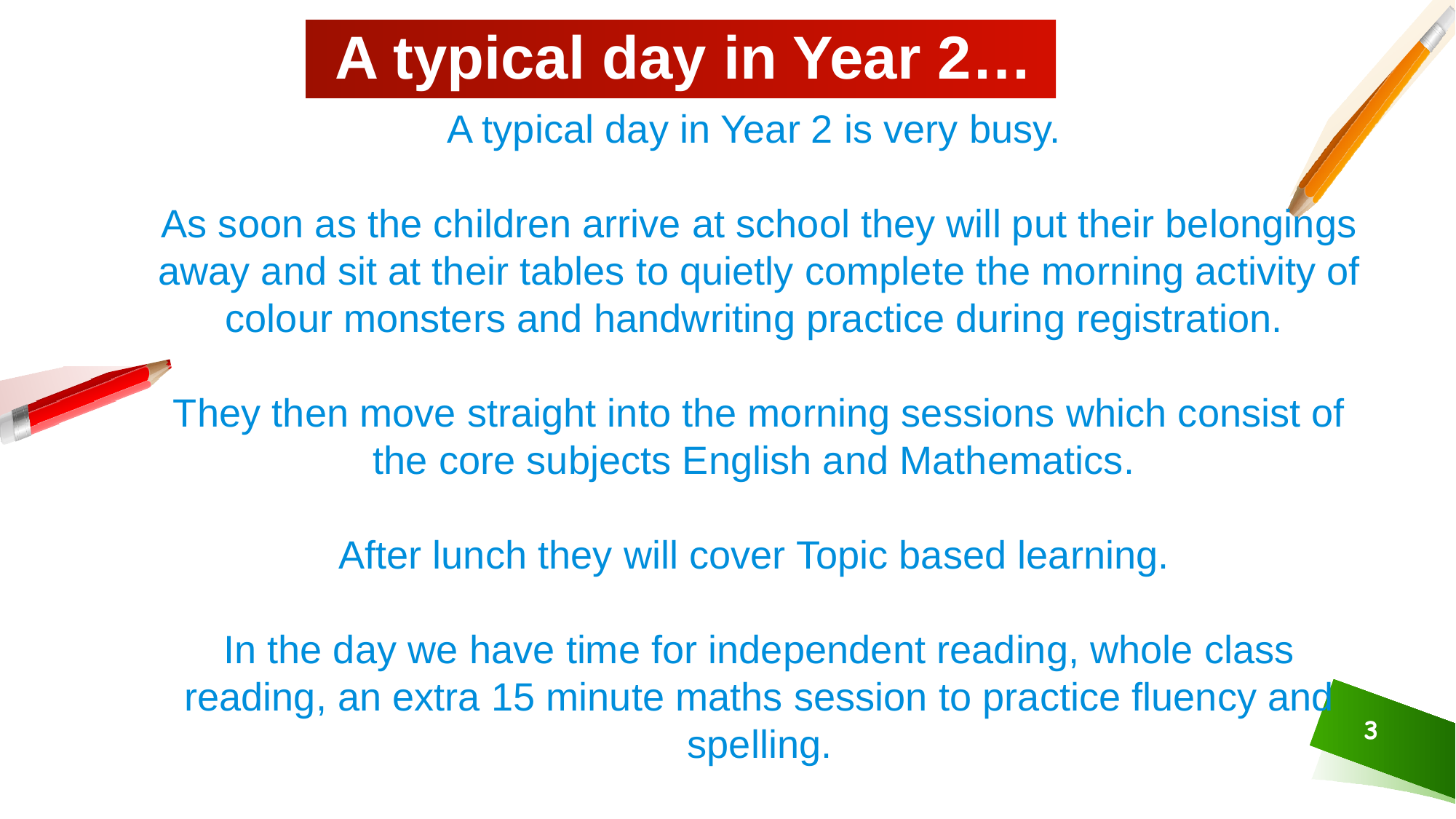

# A typical day in Year 2…
A typical day in Year 2 is very busy.

As soon as the children arrive at school they will put their belongings away and sit at their tables to quietly complete the morning activity of colour monsters and handwriting practice during registration.

They then move straight into the morning sessions which consist of the core subjects English and Mathematics.

After lunch they will cover Topic based learning.

In the day we have time for independent reading, whole class reading, an extra 15 minute maths session to practice fluency and spelling.
3